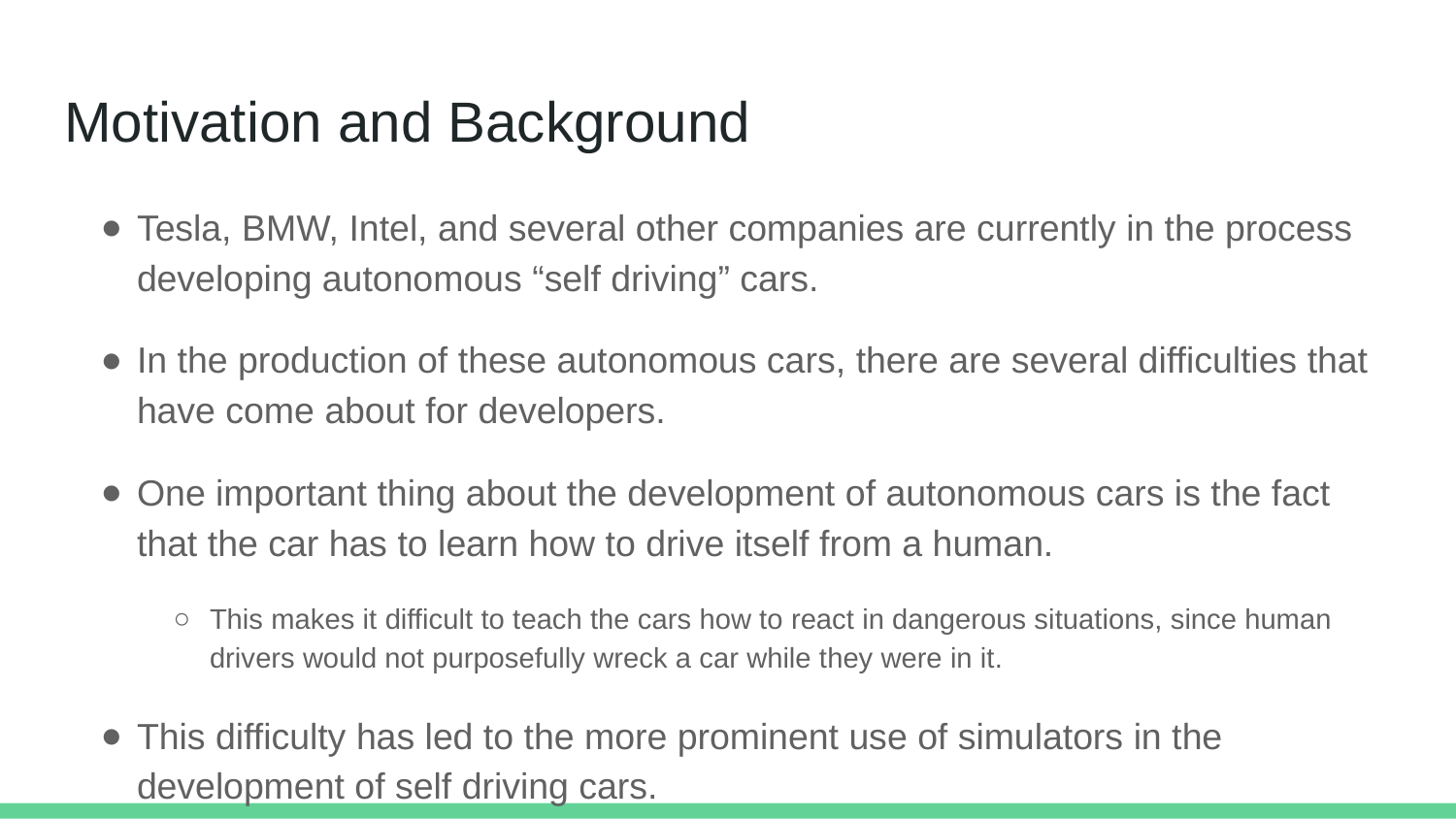

# Motivation and Background
Tesla, BMW, Intel, and several other companies are currently in the process developing autonomous “self driving” cars.
In the production of these autonomous cars, there are several difficulties that have come about for developers.
One important thing about the development of autonomous cars is the fact that the car has to learn how to drive itself from a human.
This makes it difficult to teach the cars how to react in dangerous situations, since human drivers would not purposefully wreck a car while they were in it.
This difficulty has led to the more prominent use of simulators in the development of self driving cars.